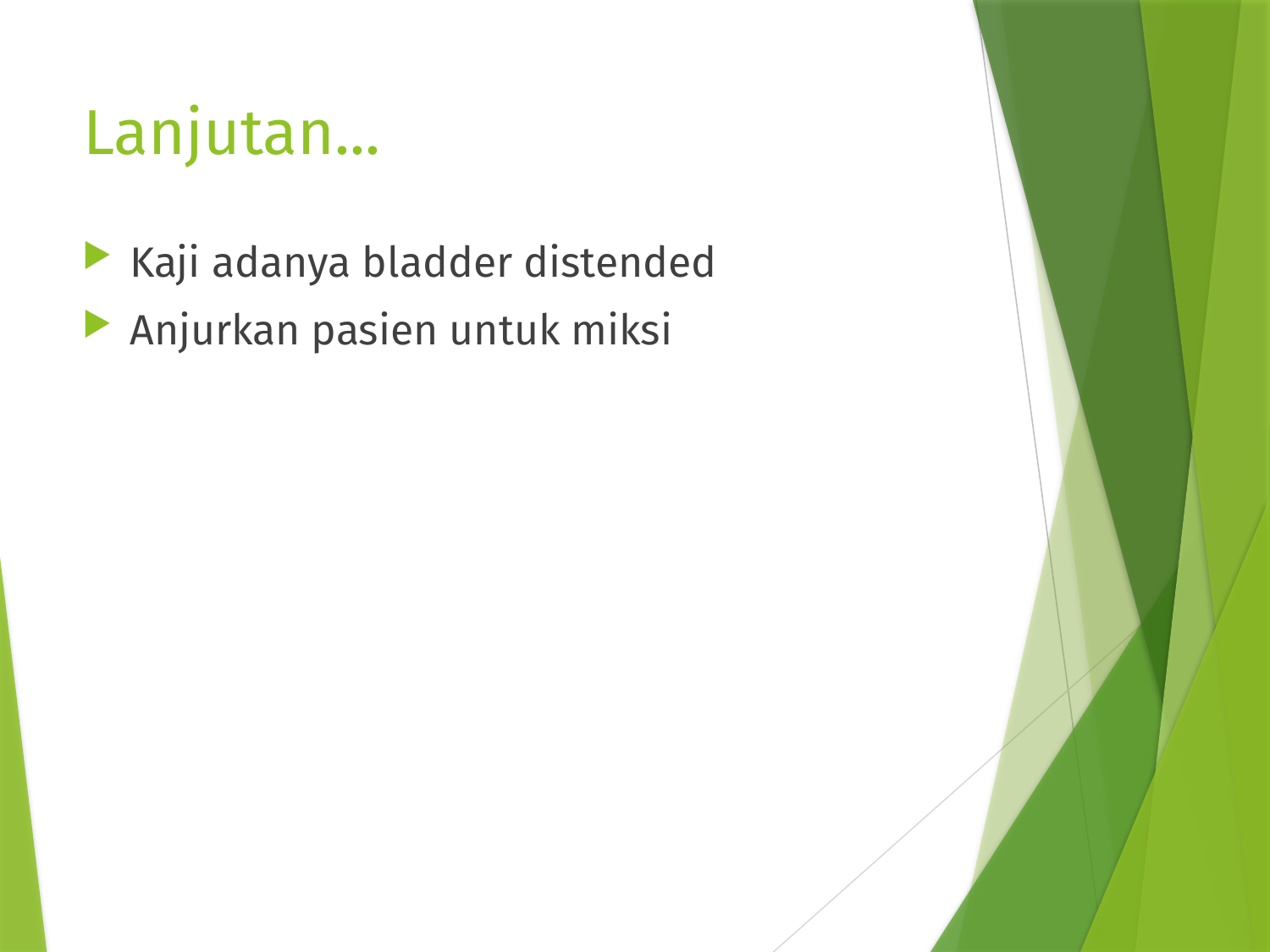

# Lanjutan...
Kaji adanya bladder distended
Anjurkan pasien untuk miksi